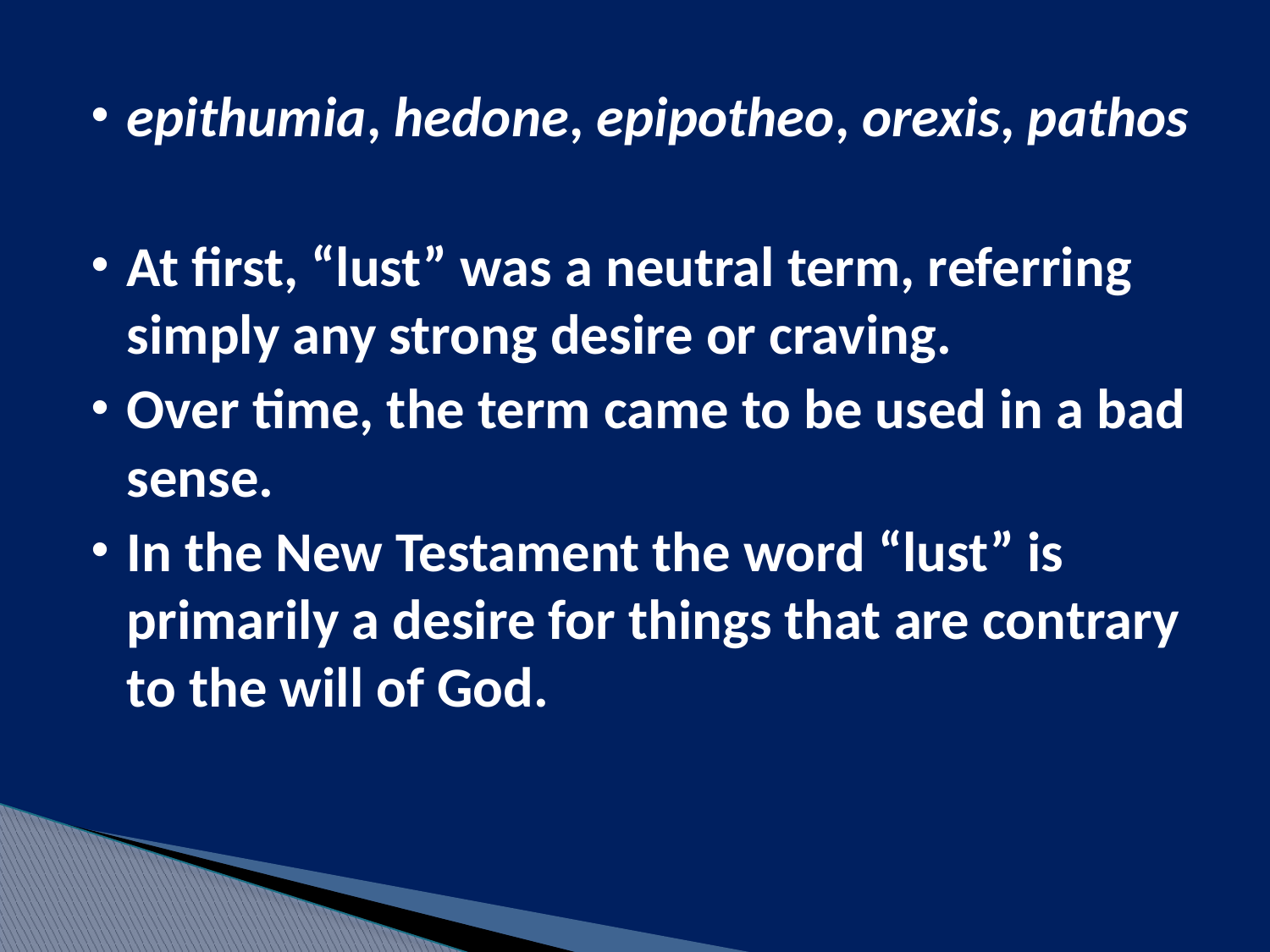

epithumia, hedone, epipotheo, orexis, pathos

At first, “lust” was a neutral term, referring simply any strong desire or craving.
Over time, the term came to be used in a bad sense.
In the New Testament the word “lust” is primarily a desire for things that are contrary to the will of God.